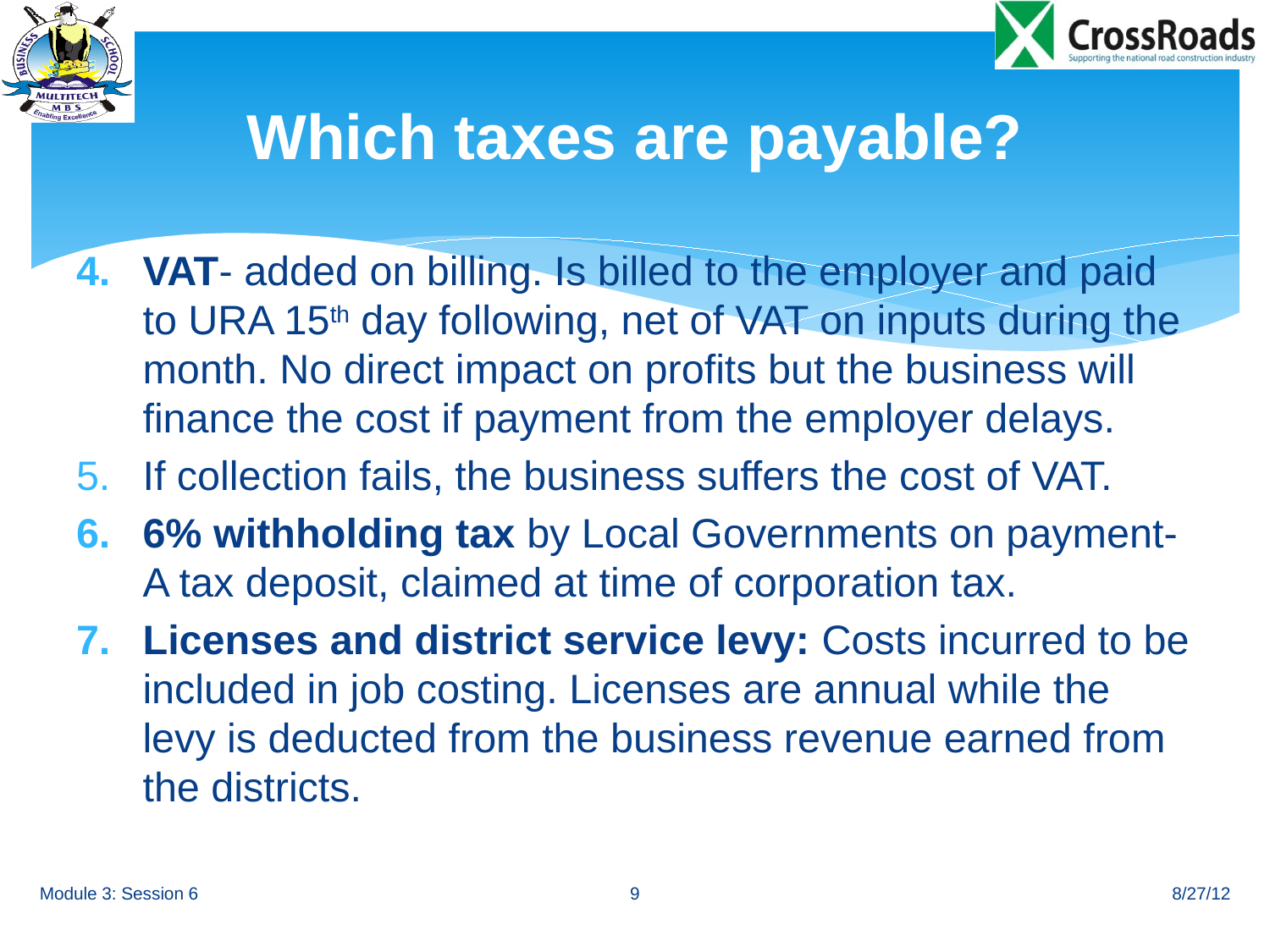

# Which taxes are payable?
VAT- added on billing. Is billed to the employer and paid to URA 15th day following, net of VAT on inputs during the month. No direct impact on profits but the business will finance the cost if payment from the employer delays.
If collection fails, the business suffers the cost of VAT.
6% withholding tax by Local Governments on payment-  A tax deposit, claimed at time of corporation tax.
Licenses and district service levy: Costs incurred to be included in job costing. Licenses are annual while the levy is deducted from the business revenue earned from the districts.
9
Module 3: Session 6
8/27/12